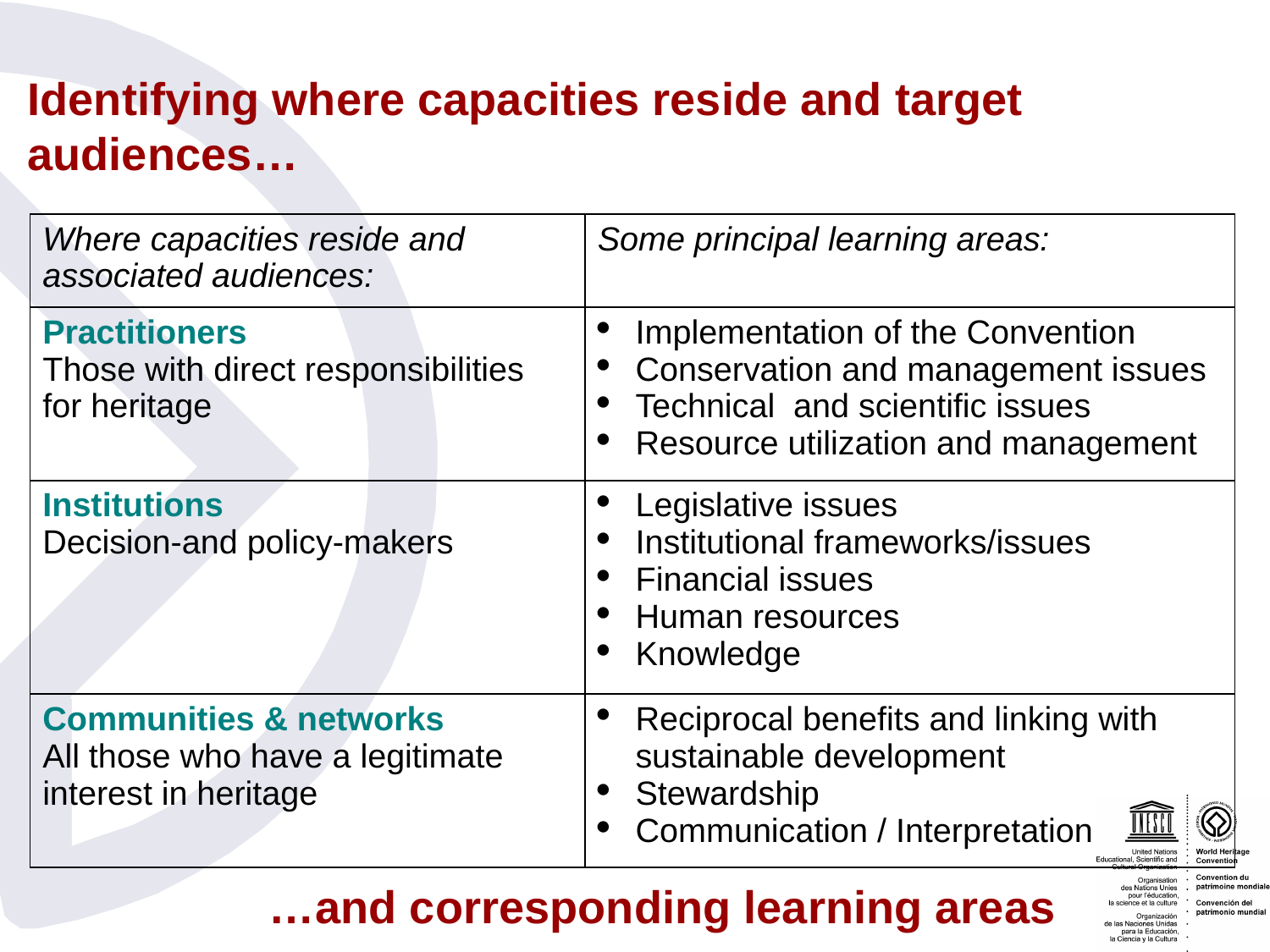

Identifying where capacities reside and target audiences…
| Where capacities reside and associated audiences: | Some principal learning areas: |
| --- | --- |
| Practitioners Those with direct responsibilities for heritage | Implementation of the Convention Conservation and management issues Technical and scientific issues Resource utilization and management |
| Institutions Decision-and policy-makers | Legislative issues Institutional frameworks/issues Financial issues Human resources Knowledge |
| Communities & networks All those who have a legitimate interest in heritage | Reciprocal benefits and linking with sustainable development Stewardship Communication / Interpretation |
…and corresponding learning areas